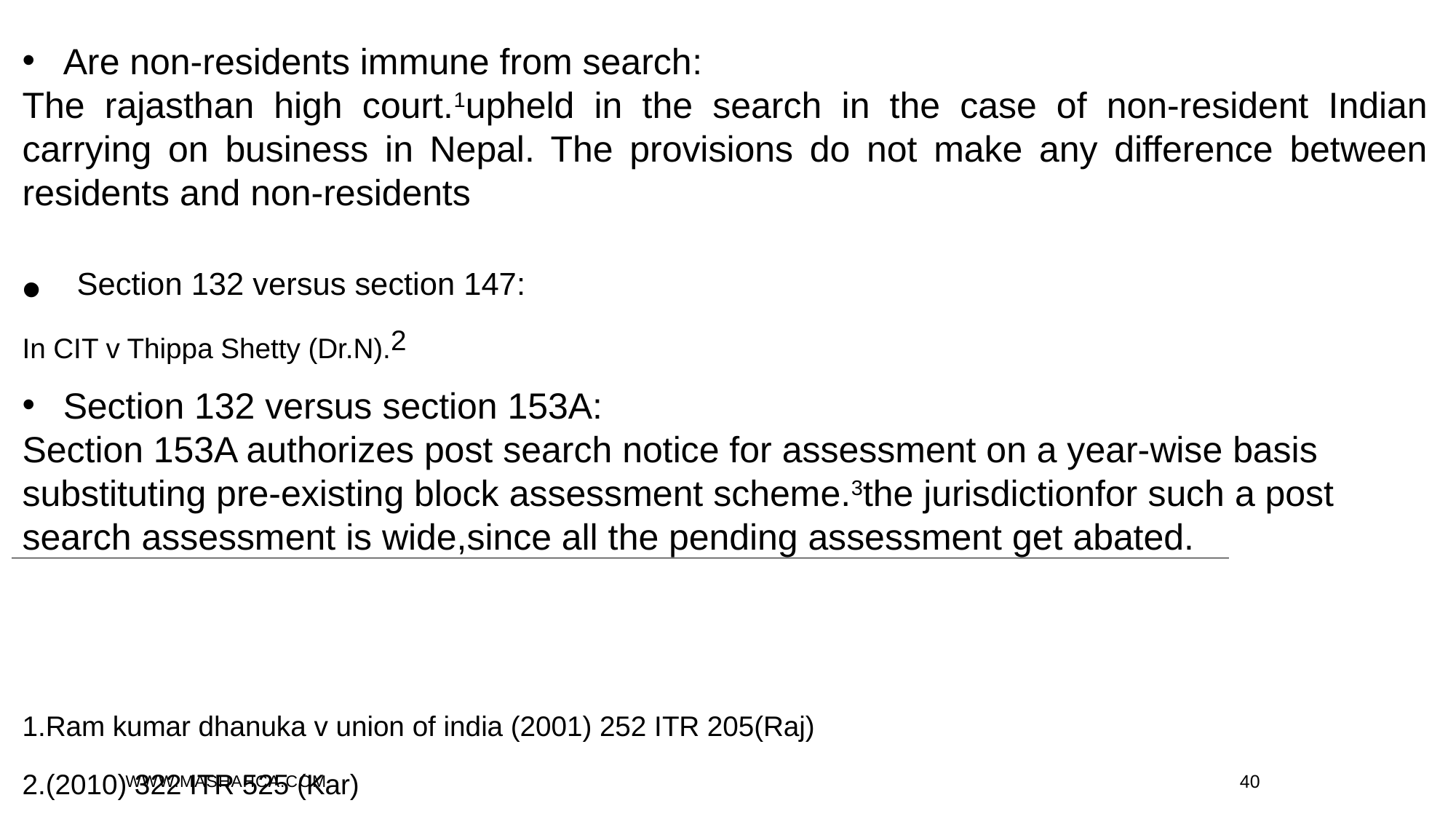

Are non-residents immune from search:
The rajasthan high court.1upheld in the search in the case of non-resident Indian carrying on business in Nepal. The provisions do not make any difference between residents and non-residents

Section 132 versus section 147:
In CIT v Thippa Shetty (Dr.N).2
Section 132 versus section 153A:
Section 153A authorizes post search notice for assessment on a year-wise basis substituting pre-existing block assessment scheme.3the jurisdictionfor such a post search assessment is wide,since all the pending assessment get abated.

1.Ram kumar dhanuka v union of india (2001) 252 ITR 205(Raj)
2.(2010) 322 ITR 525 (Kar)
3.All the cargo global logistics lst v DIT (2012) 18 ITR(TRIB) 106(Mum)(SBI)

WWW.MASHAHCA.COM
40